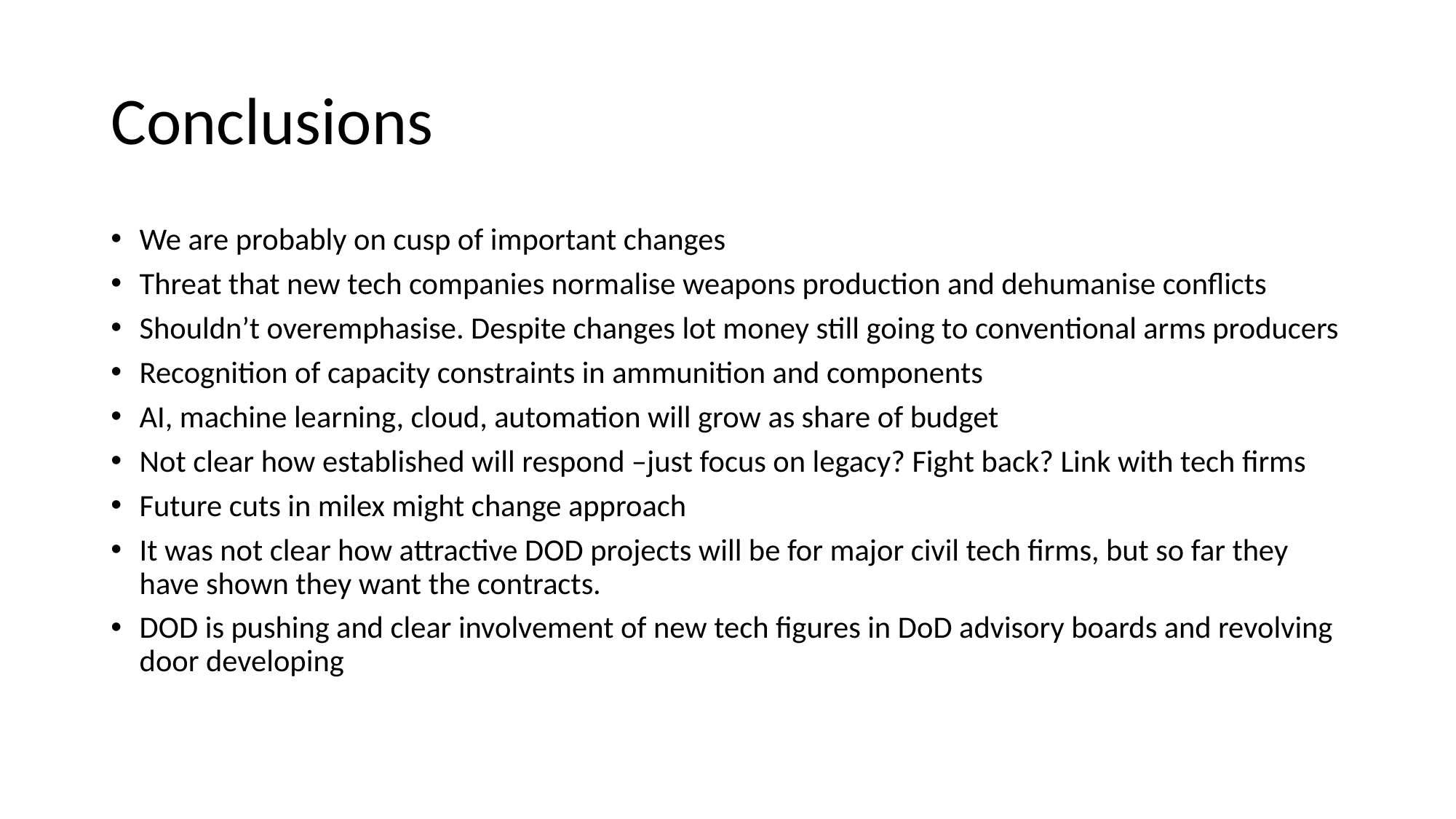

# Conclusions
We are probably on cusp of important changes
Threat that new tech companies normalise weapons production and dehumanise conflicts
Shouldn’t overemphasise. Despite changes lot money still going to conventional arms producers
Recognition of capacity constraints in ammunition and components
AI, machine learning, cloud, automation will grow as share of budget
Not clear how established will respond –just focus on legacy? Fight back? Link with tech firms
Future cuts in milex might change approach
It was not clear how attractive DOD projects will be for major civil tech firms, but so far they have shown they want the contracts.
DOD is pushing and clear involvement of new tech figures in DoD advisory boards and revolving door developing